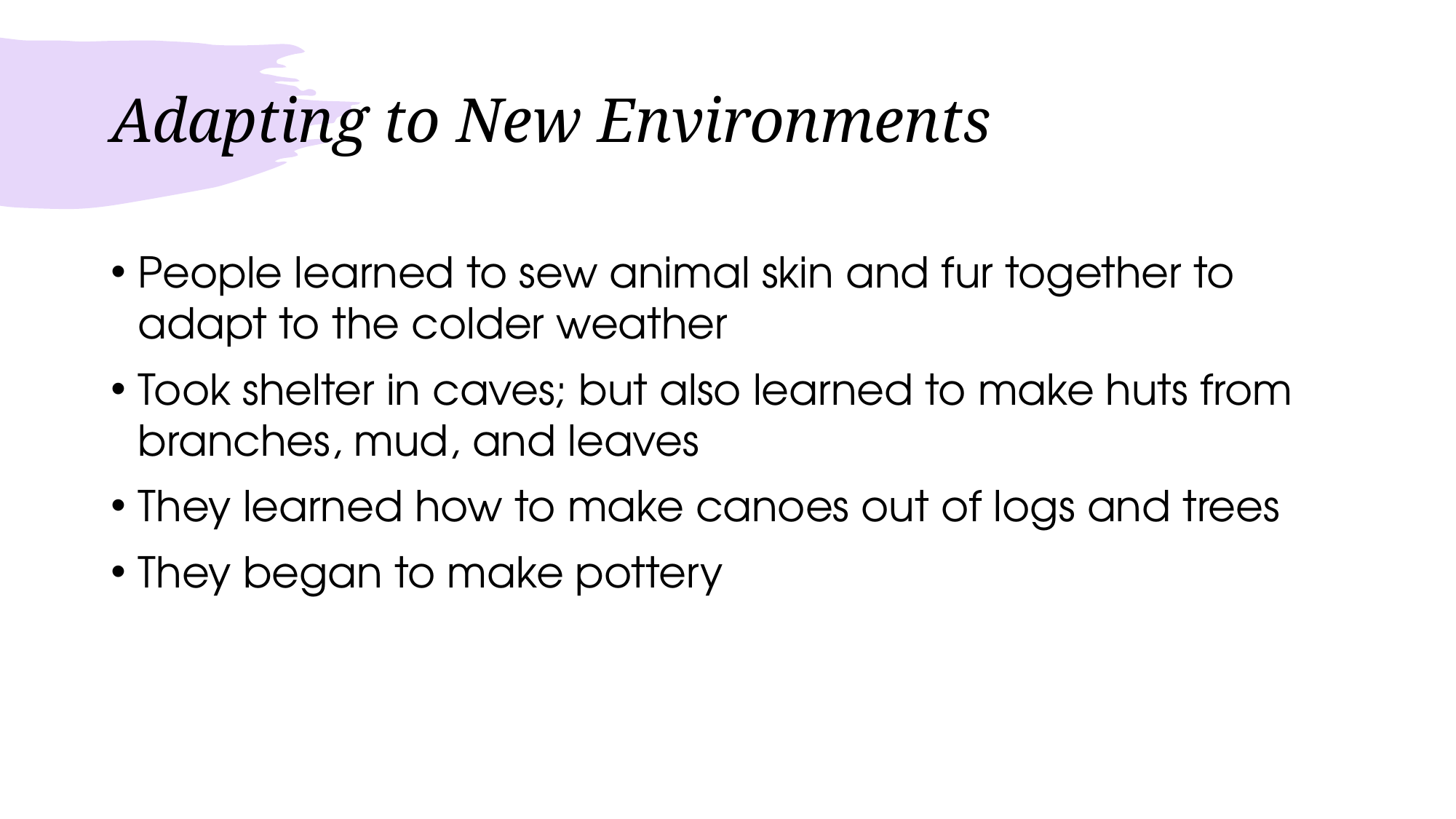

# Adapting to New Environments
People learned to sew animal skin and fur together to adapt to the colder weather
Took shelter in caves; but also learned to make huts from branches, mud, and leaves
They learned how to make canoes out of logs and trees
They began to make pottery